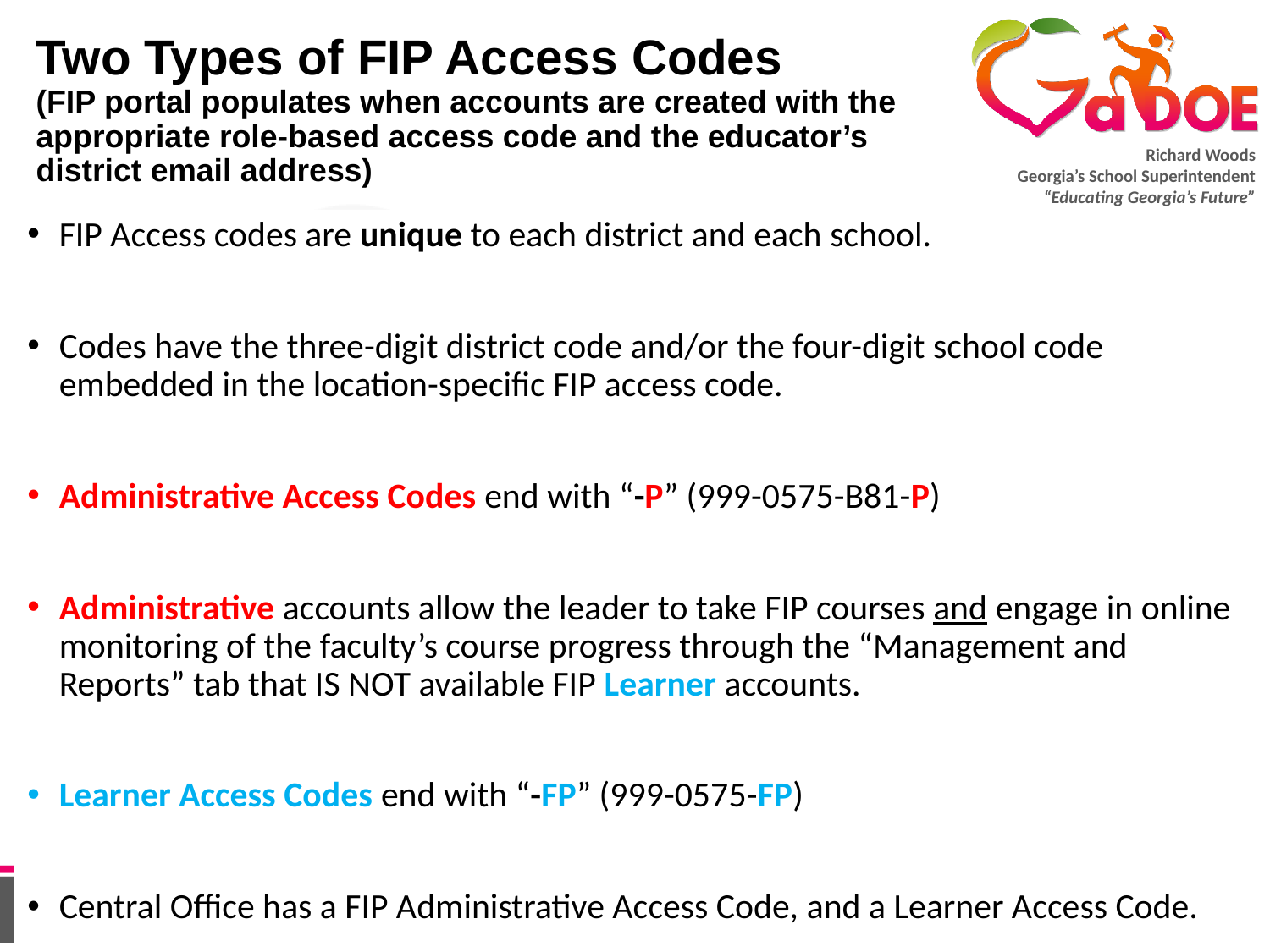

# Two Types of FIP Access Codes (FIP portal populates when accounts are created with the appropriate role-based access code and the educator’s district email address)
FIP Access codes are unique to each district and each school.

Codes have the three-digit district code and/or the four-digit school code embedded in the location-specific FIP access code.

Administrative Access Codes end with “-P” (999-0575-B81-P)

Administrative accounts allow the leader to take FIP courses and engage in online monitoring of the faculty’s course progress through the “Management and Reports” tab that IS NOT available FIP Learner accounts.

Learner Access Codes end with “-FP” (999-0575-FP)

Central Office has a FIP Administrative Access Code, and a Learner Access Code.